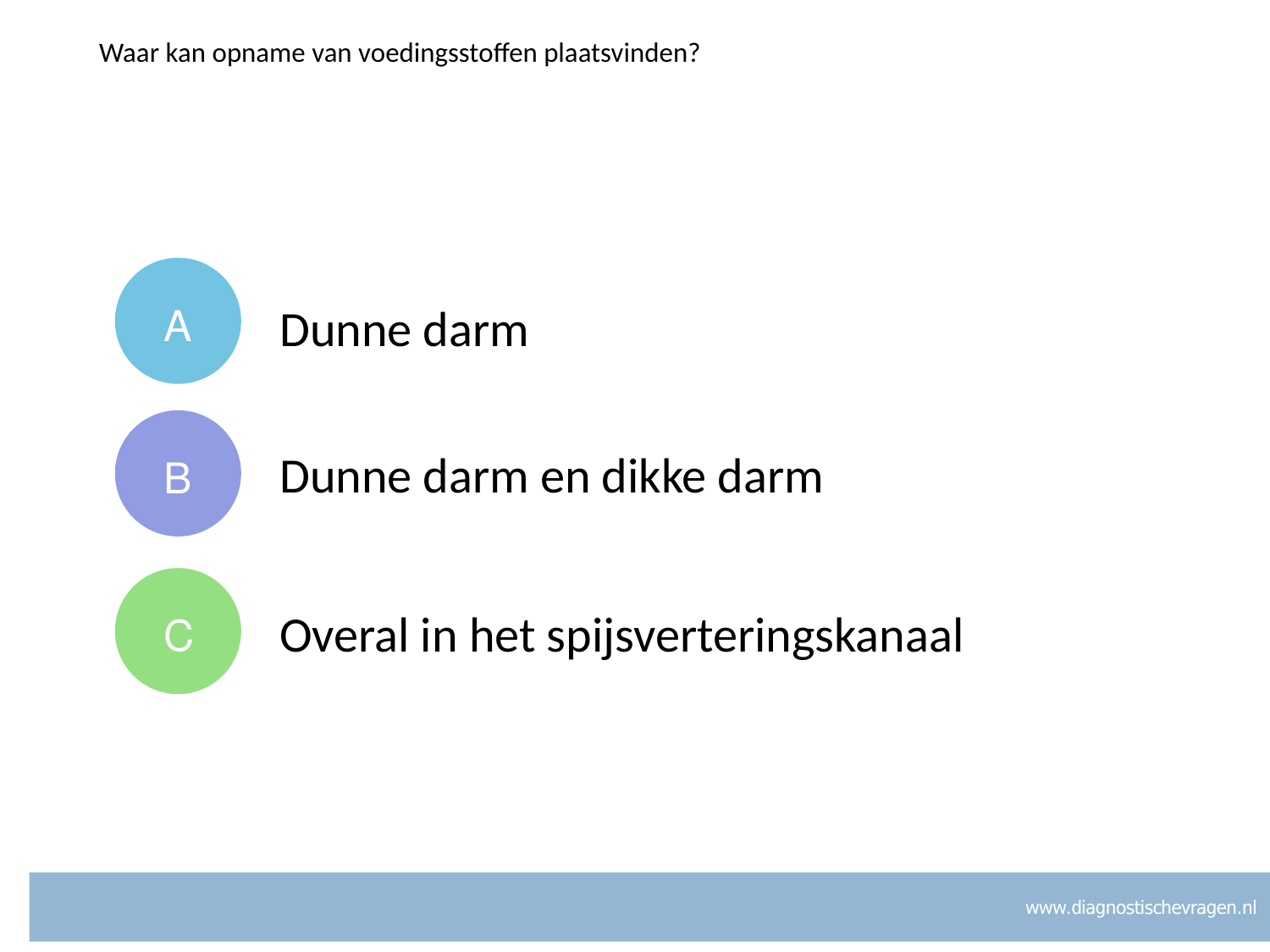

# Waar kan opname van voedingsstoffen plaatsvinden?

A
Dunne darm

B
Dunne darm en dikke darm

C
Overal in het spijsverteringskanaal

www.diagnostischevragen.nl